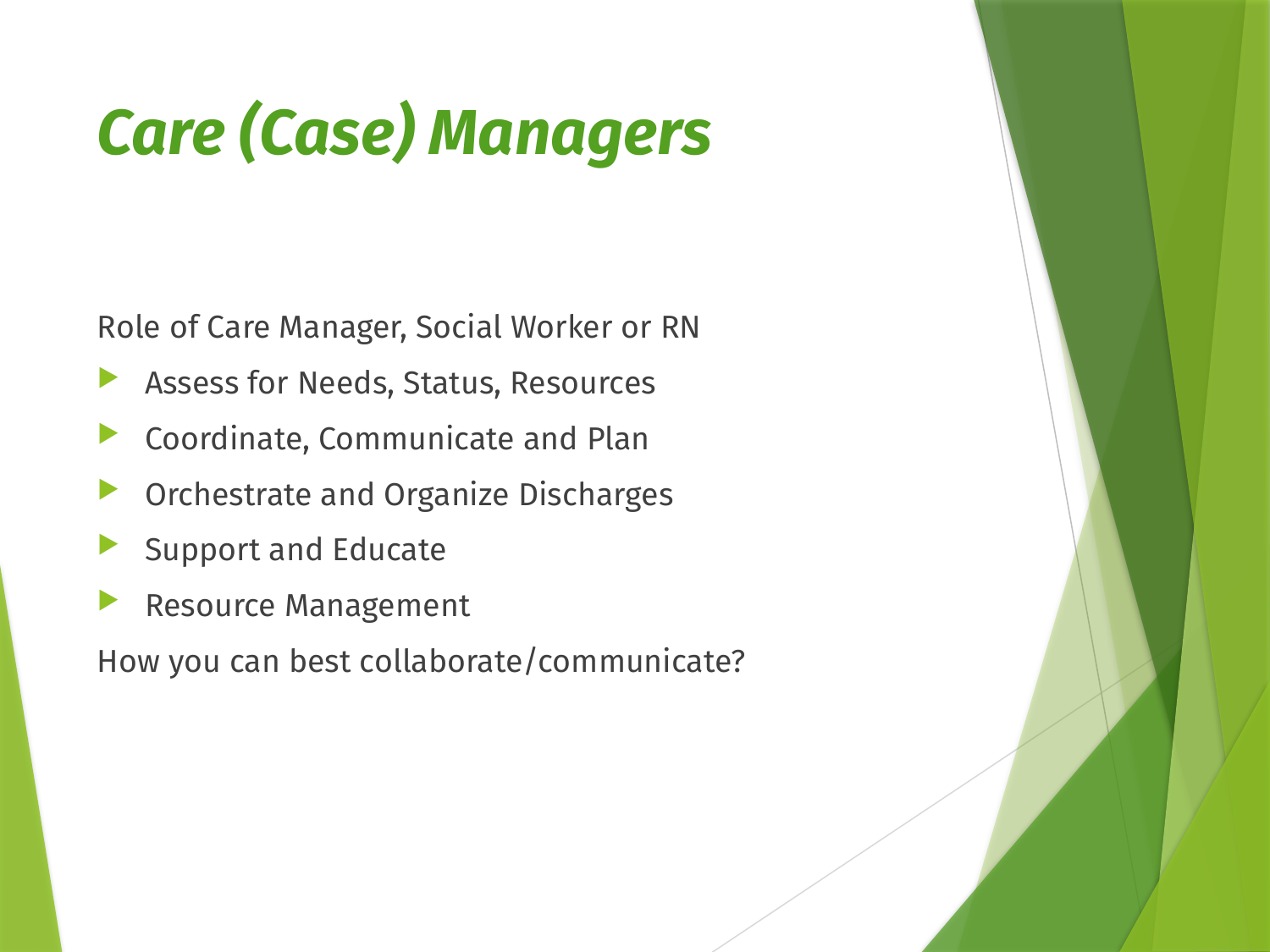

# Care (Case) Managers
Role of Care Manager, Social Worker or RN
Assess for Needs, Status, Resources
Coordinate, Communicate and Plan
Orchestrate and Organize Discharges
Support and Educate
Resource Management
How you can best collaborate/communicate?